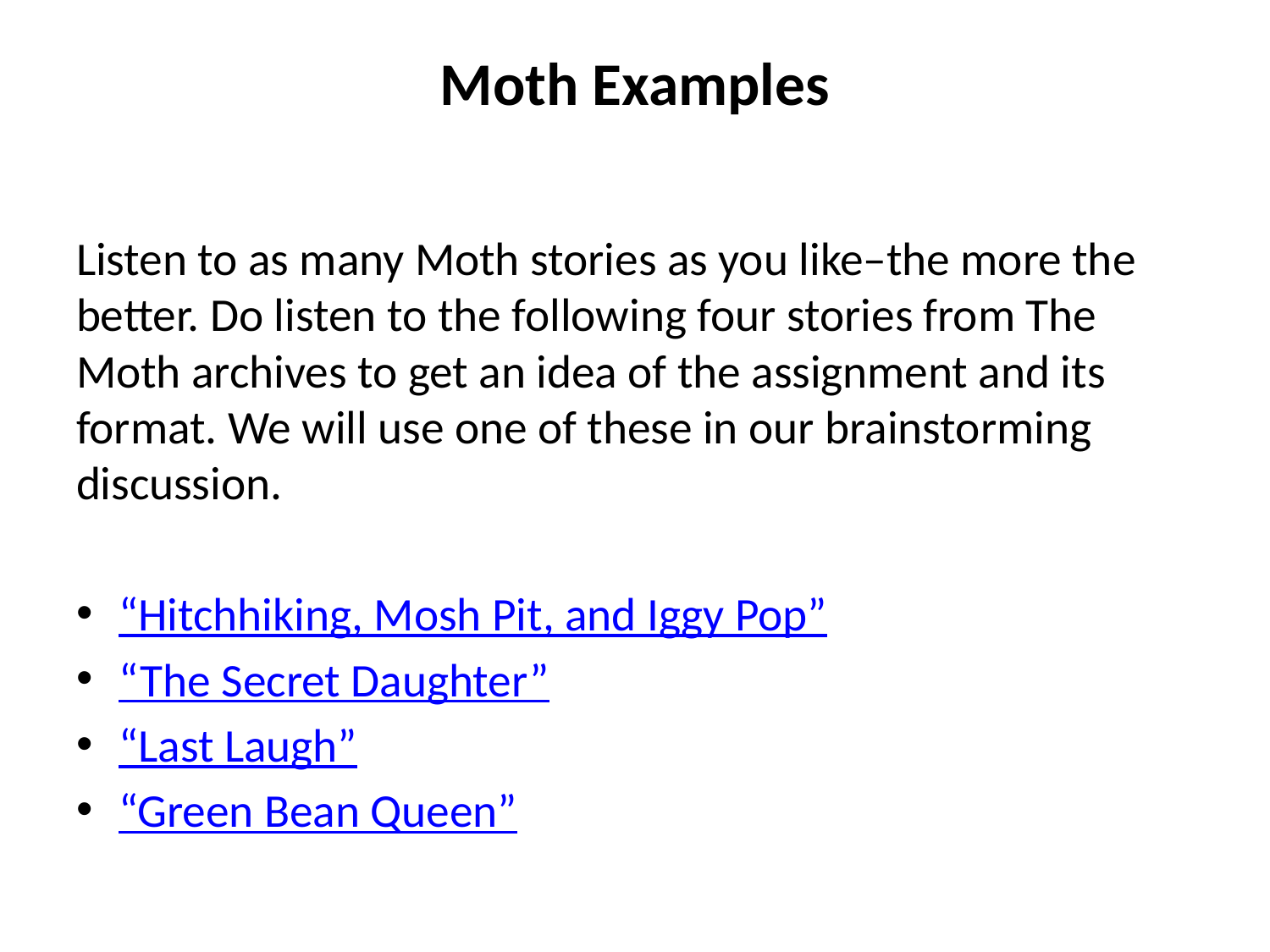

# Moth Examples
Listen to as many Moth stories as you like–the more the better. Do listen to the following four stories from The Moth archives to get an idea of the assignment and its format. We will use one of these in our brainstorming discussion.

“Hitchhiking, Mosh Pit, and Iggy Pop”
“The Secret Daughter”
“Last Laugh”
“Green Bean Queen”